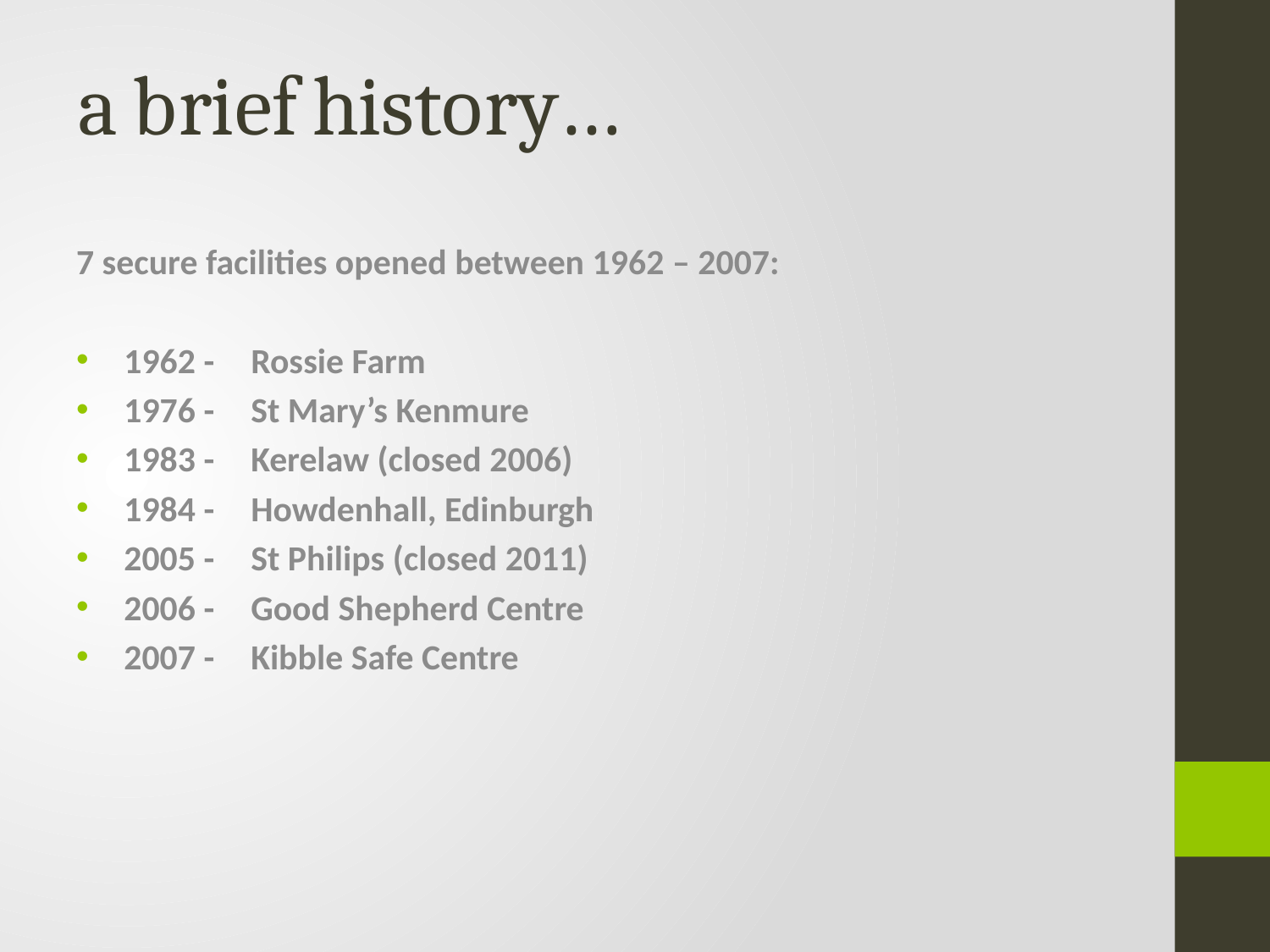

# a brief history…
7 secure facilities opened between 1962 – 2007:

1962 -	Rossie Farm
1976 -	St Mary’s Kenmure
1983 - 	Kerelaw (closed 2006)
1984 - 	Howdenhall, Edinburgh
2005 - 	St Philips (closed 2011)
2006 - 	Good Shepherd Centre
2007 - 	Kibble Safe Centre